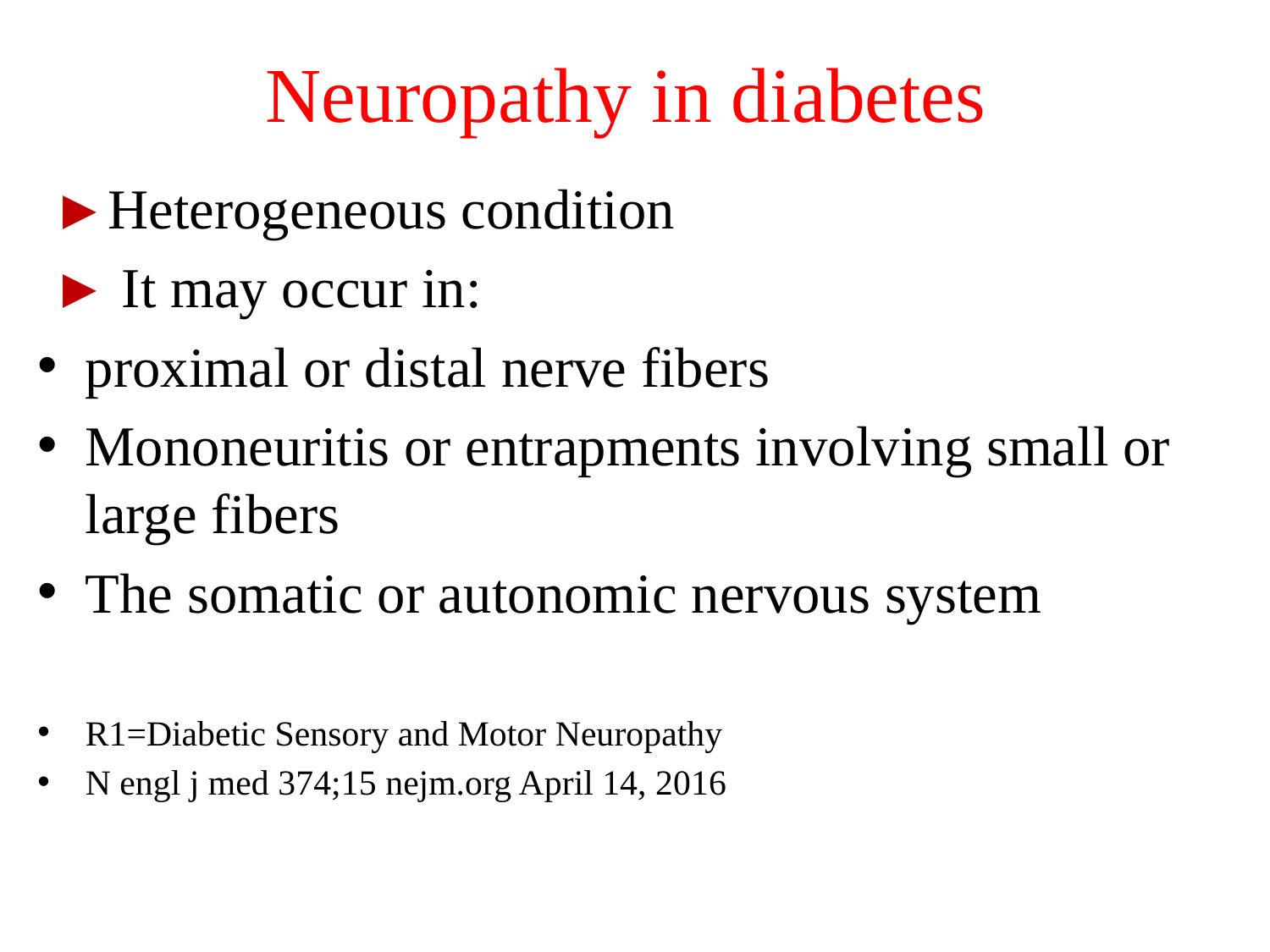

# Neuropathy in diabetes
 ►Heterogeneous condition
 ► It may occur in:
proximal or distal nerve fibers
Mononeuritis or entrapments involving small or large fibers
The somatic or autonomic nervous system

R1=Diabetic Sensory and Motor Neuropathy
N engl j med 374;15 nejm.org April 14, 2016